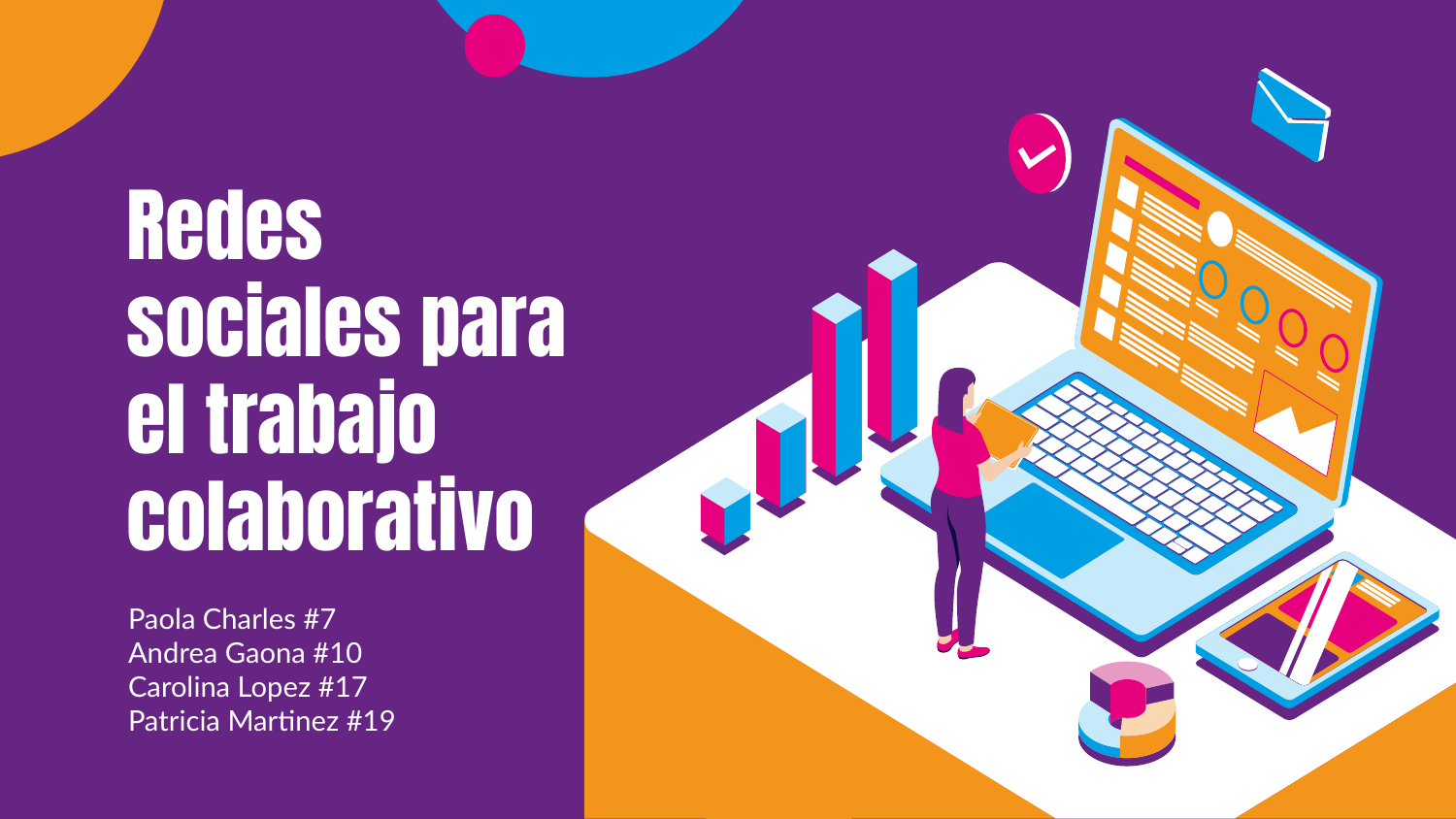

# Redes sociales para el trabajo colaborativo

Paola Charles #7
Andrea Gaona #10
Carolina Lopez #17
Patricia Martinez #19